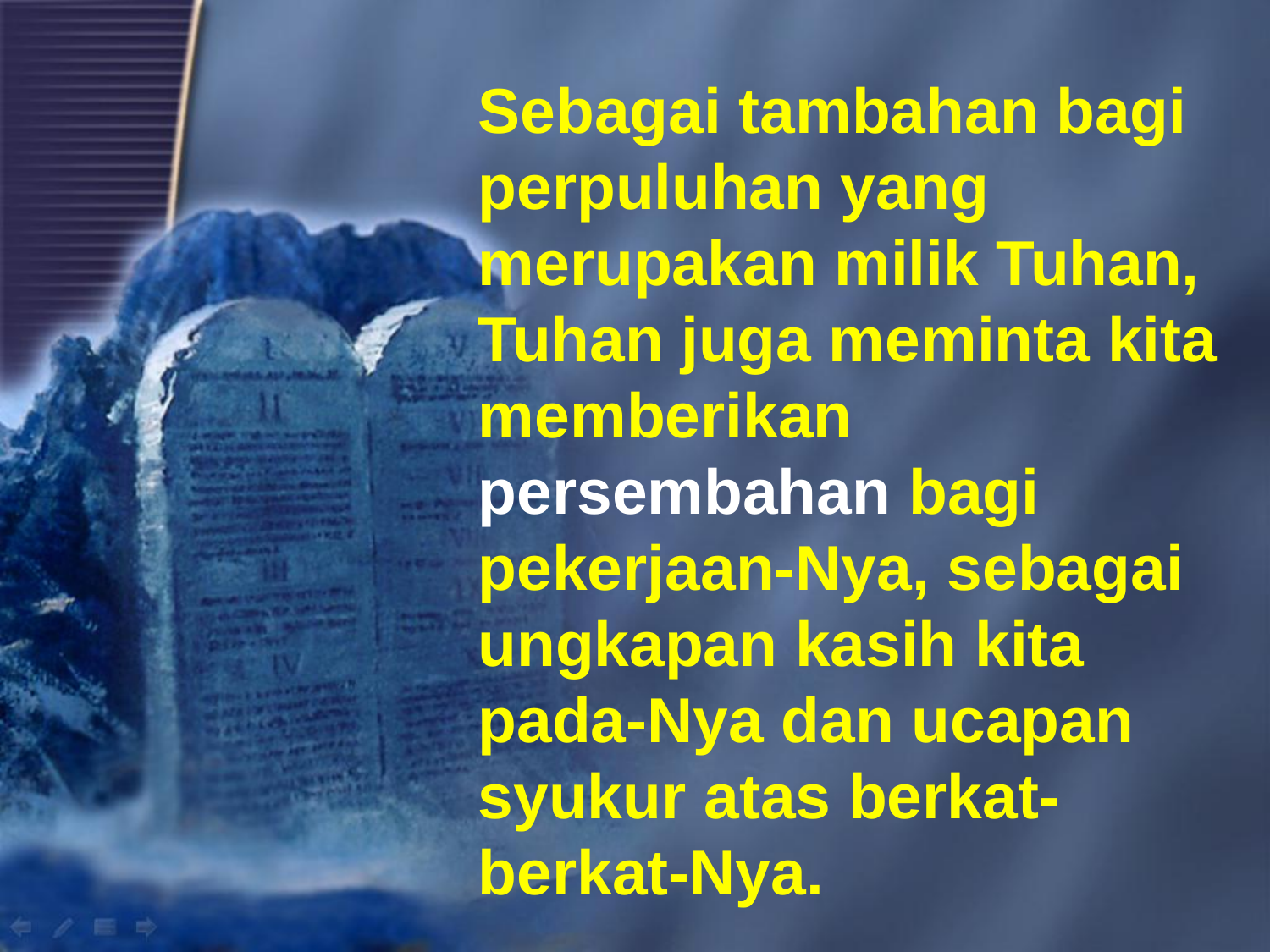

Sebagai tambahan bagi perpuluhan yang merupakan milik Tuhan, Tuhan juga meminta kita memberikan persembahan bagi pekerjaan-Nya, sebagai ungkapan kasih kita pada-Nya dan ucapan syukur atas berkat-berkat-Nya.